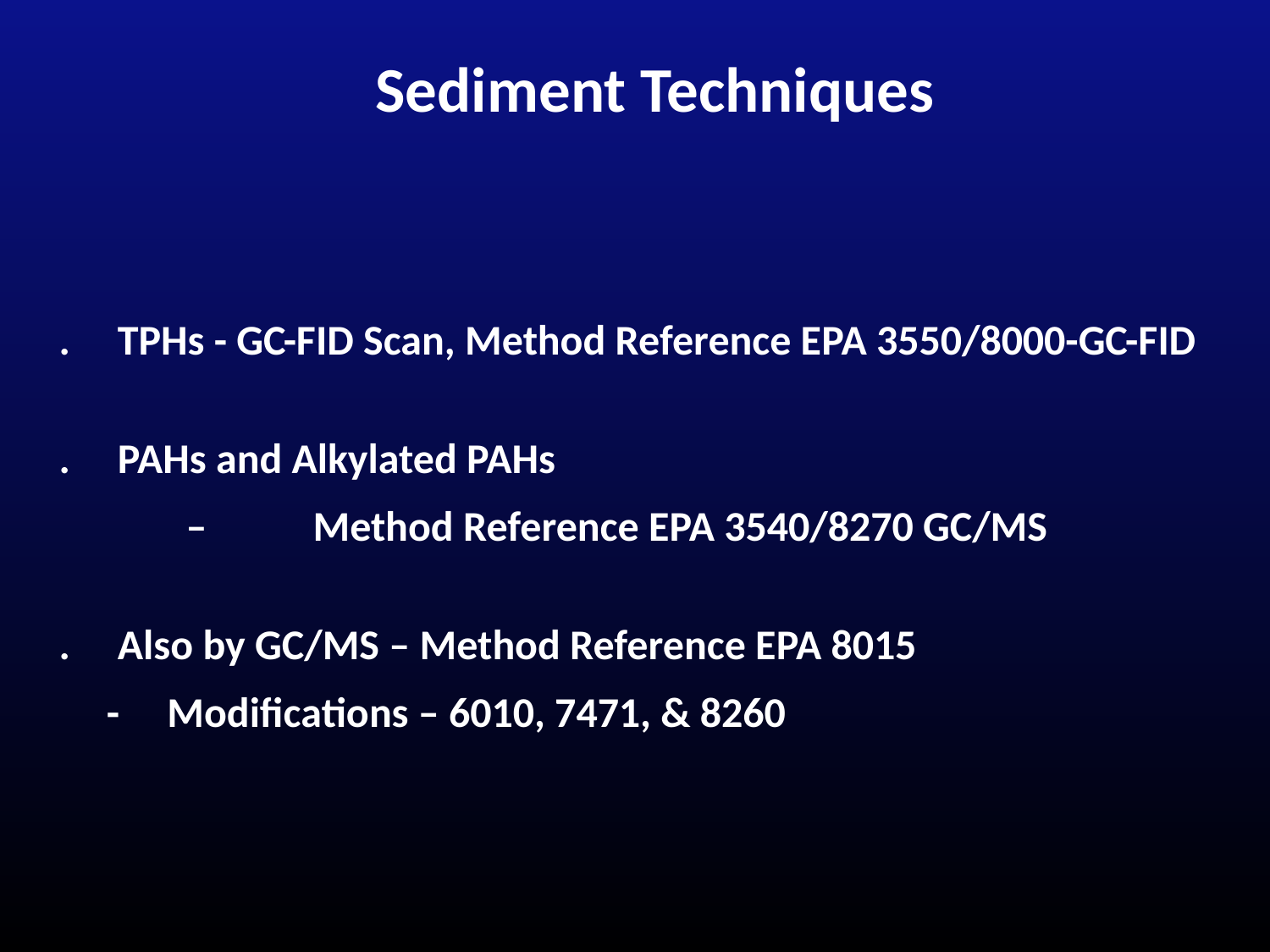

Sediment Techniques
.     TPHs - GC-FID Scan, Method Reference EPA 3550/8000-GC-FID

.     PAHs and Alkylated PAHs

	–	Method Reference EPA 3540/8270 GC/MS

.     Also by GC/MS – Method Reference EPA 8015

     -     Modifications – 6010, 7471, & 8260